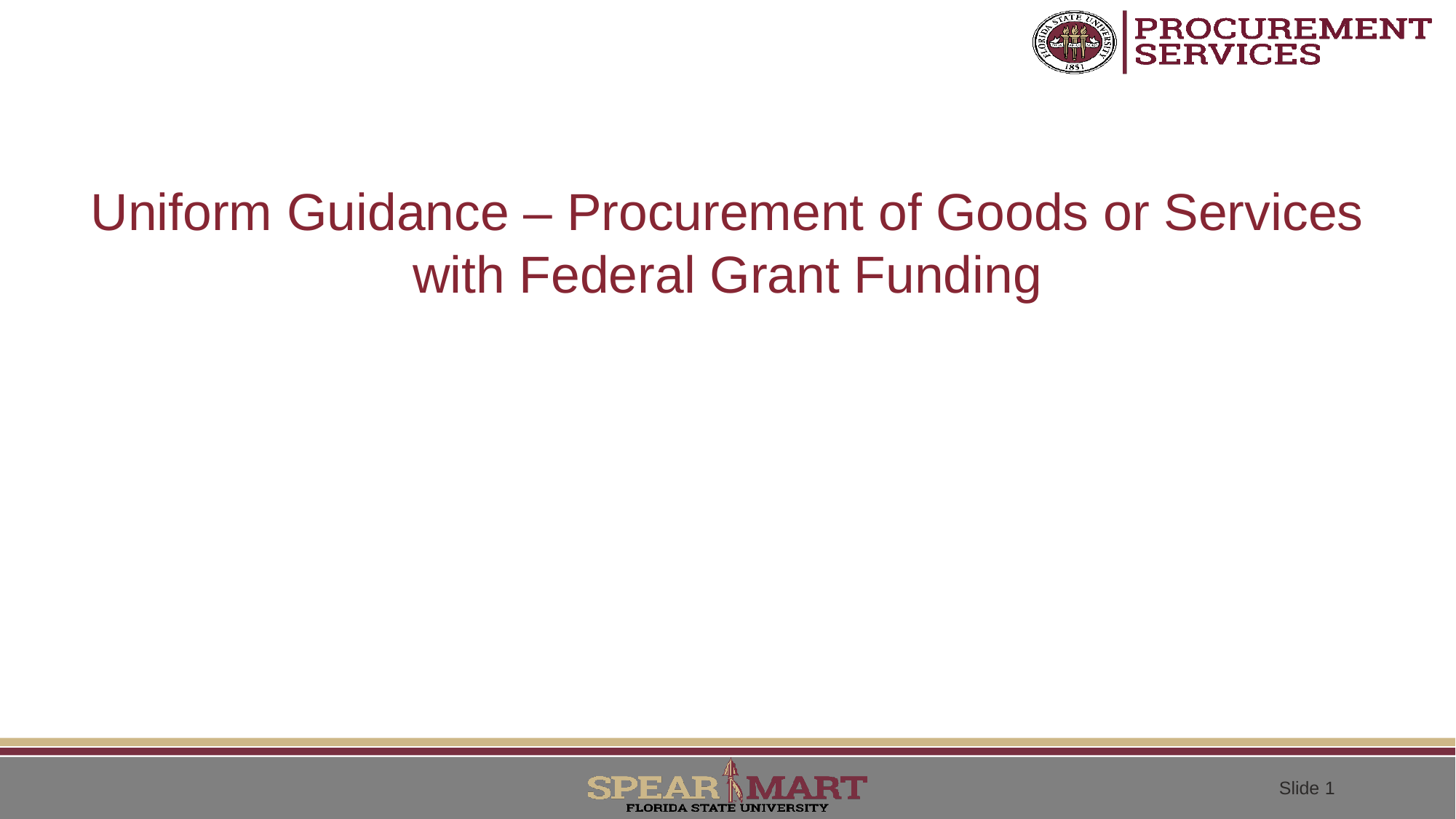

# Uniform Guidance – Procurement of Goods or Services with Federal Grant Funding